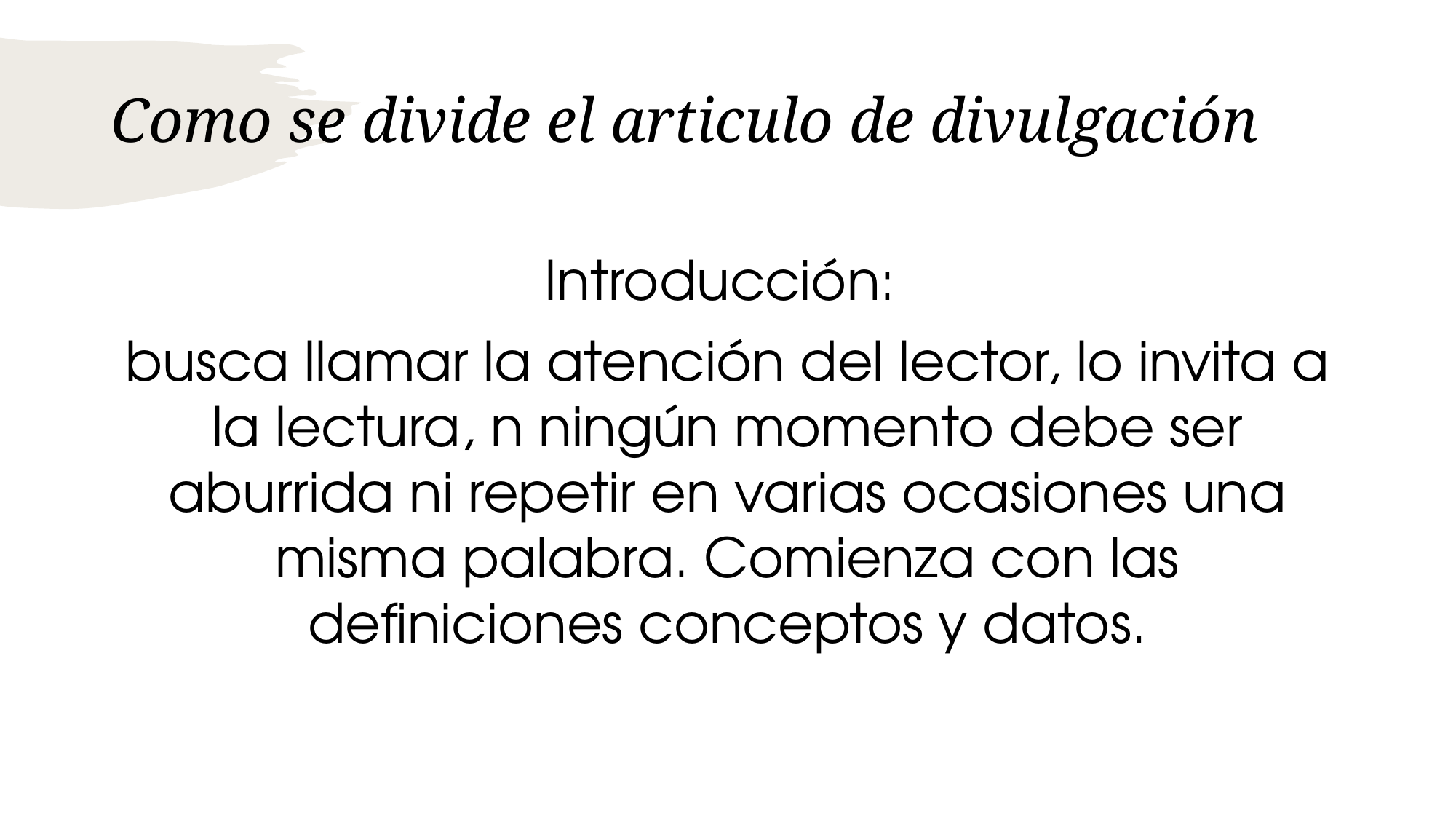

# Como se divide el articulo de divulgación
Introducción:
busca llamar la atención del lector, lo invita a la lectura, n ningún momento debe ser aburrida ni repetir en varias ocasiones una misma palabra. Comienza con las definiciones conceptos y datos.